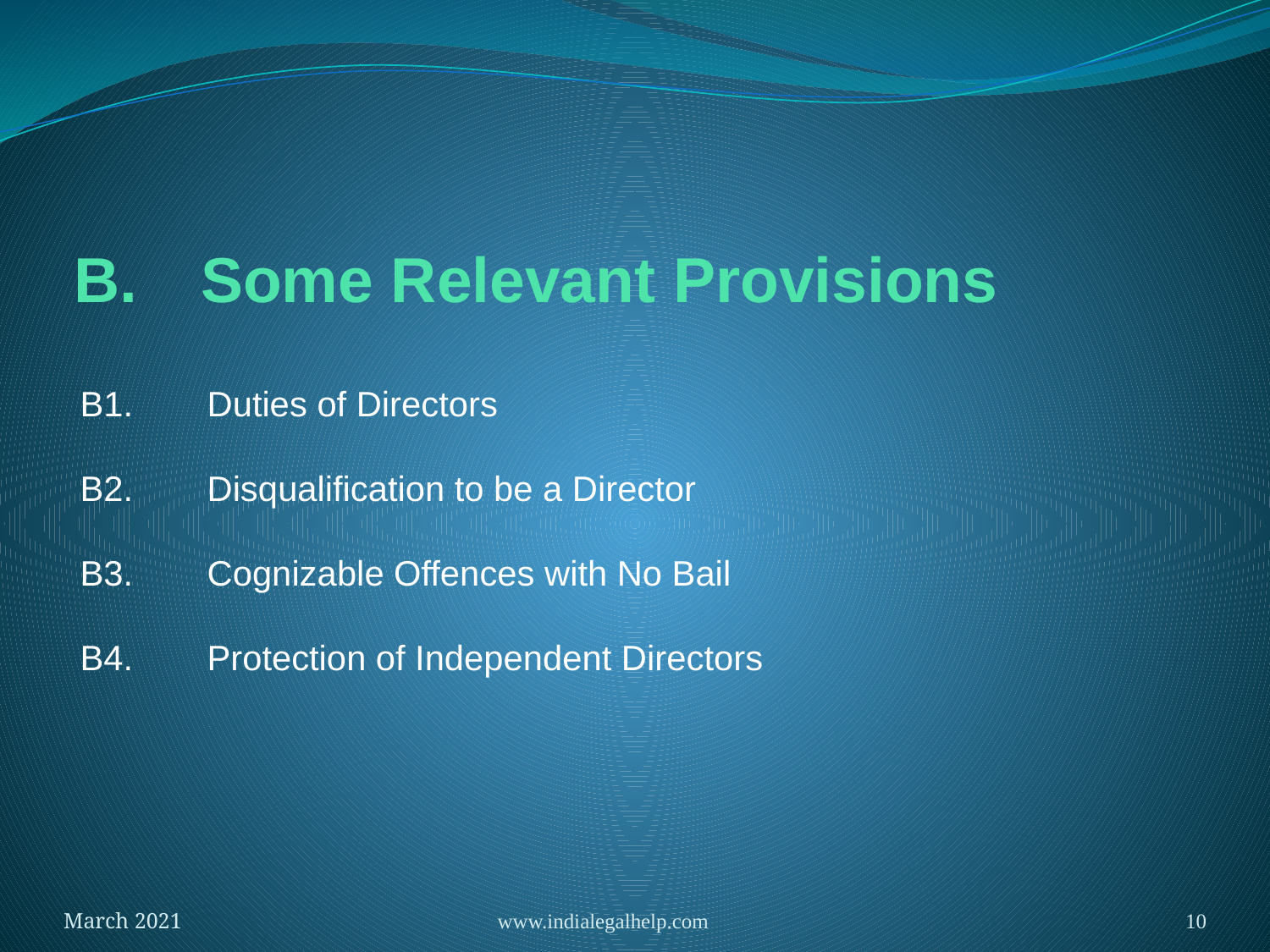

# B.	Some Relevant Provisions
B1.	Duties of Directors
B2.	Disqualification to be a Director
B3.	Cognizable Offences with No Bail
B4.	Protection of Independent Directors

March 2021
www.indialegalhelp.com
10